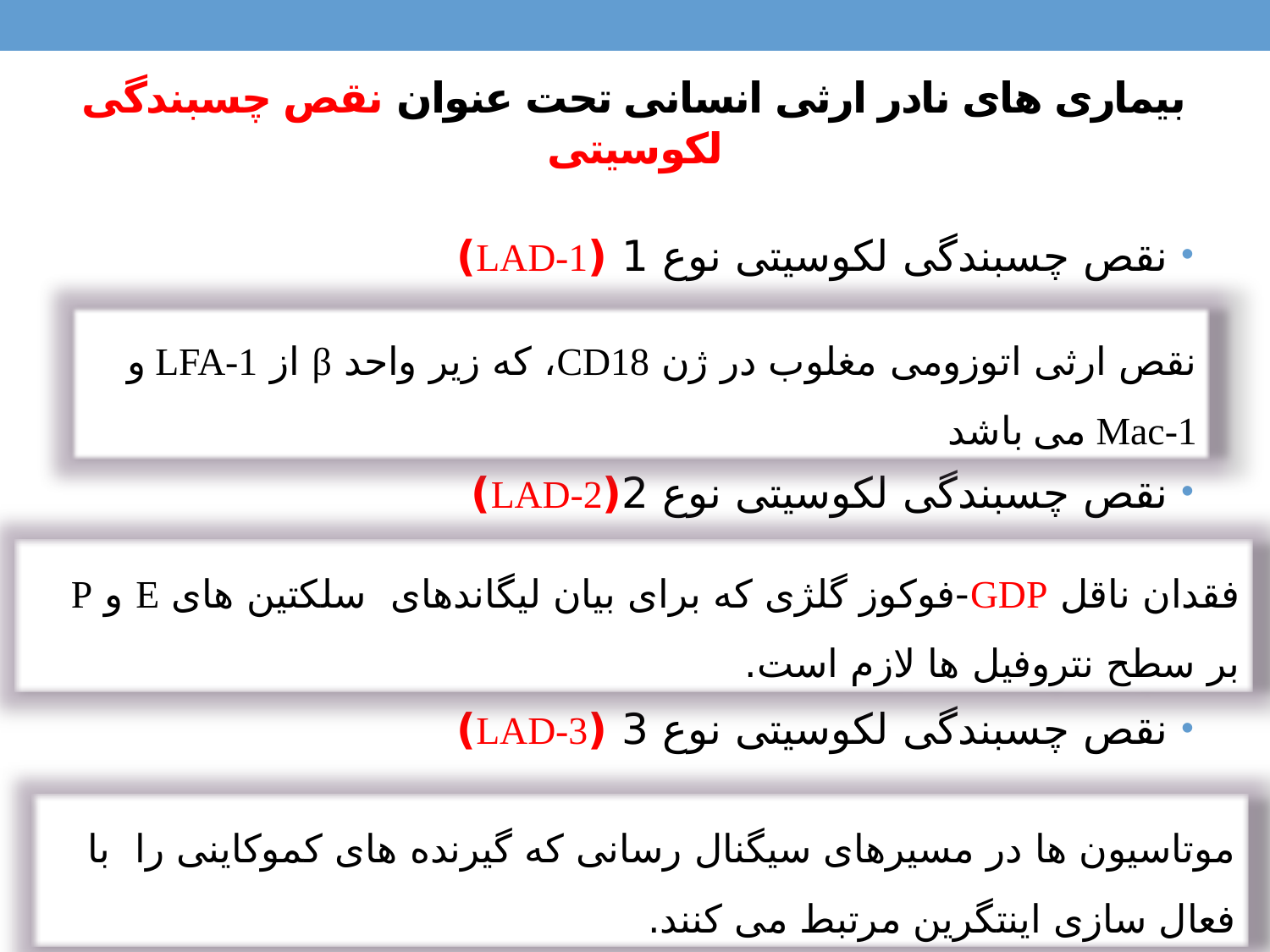

# بیماری های نادر ارثی انسانی تحت عنوان نقص چسبندگی لکوسیتی
نقص چسبندگی لکوسیتی نوع 1 (LAD-1)

نقص چسبندگی لکوسیتی نوع 2(LAD-2)

نقص چسبندگی لکوسیتی نوع 3 (LAD-3)

نقص ارثی اتوزومی مغلوب در ژن CD18، که زیر واحد β از LFA-1 و Mac-1 می باشد
فقدان ناقل GDP-فوکوز گلژی که برای بیان لیگاندهای  سلکتین های E و P بر سطح نتروفیل ها لازم است.
موتاسیون ها در مسیرهای سیگنال رسانی که گیرنده های کموکاینی را  با فعال سازی اینتگرین مرتبط می کنند.